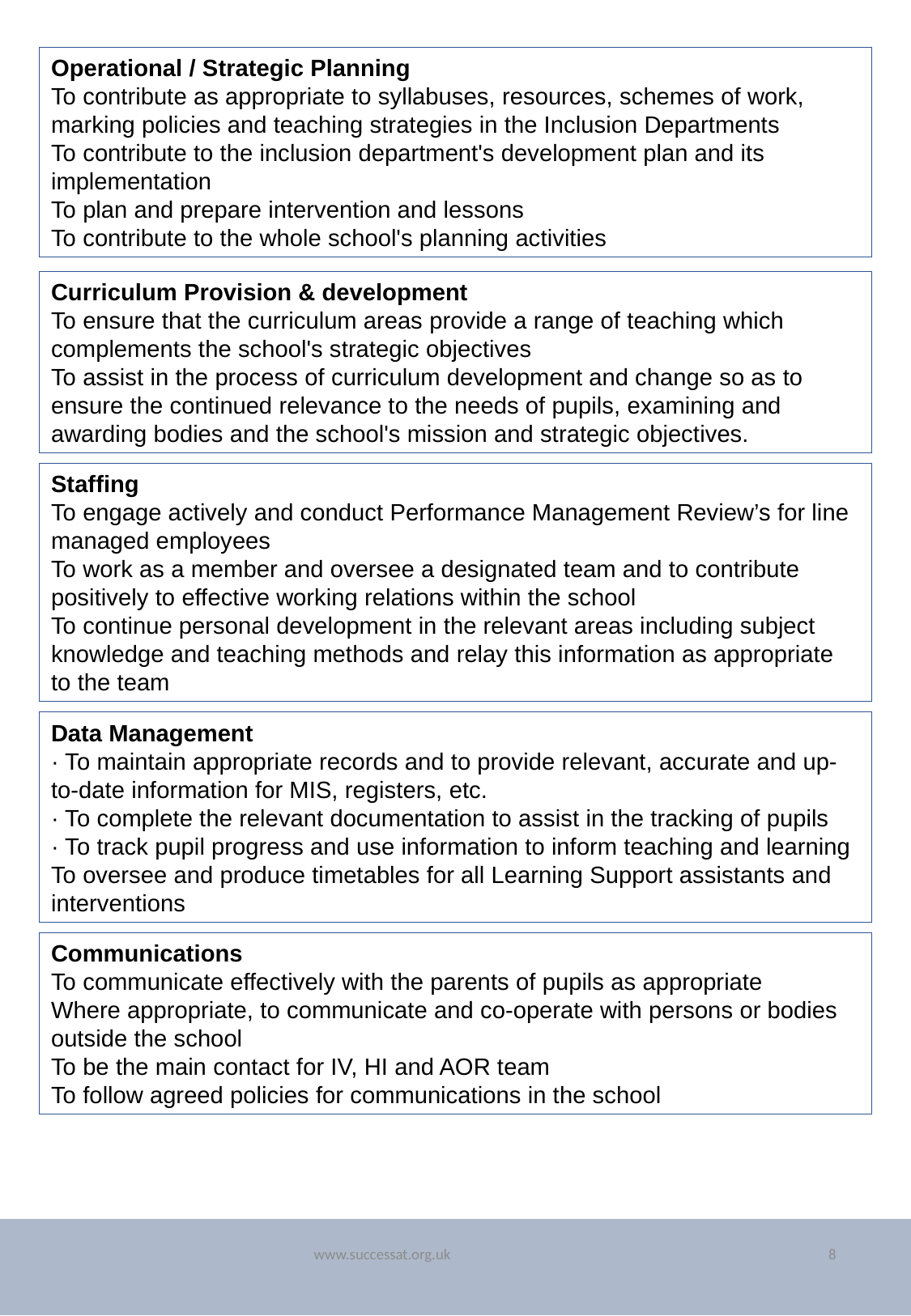

Operational / Strategic Planning
To contribute as appropriate to syllabuses, resources, schemes of work, marking policies and teaching strategies in the Inclusion Departments
To contribute to the inclusion department's development plan and its implementation
To plan and prepare intervention and lessons
To contribute to the whole school's planning activities
Curriculum Provision & development
To ensure that the curriculum areas provide a range of teaching which complements the school's strategic objectives
To assist in the process of curriculum development and change so as to ensure the continued relevance to the needs of pupils, examining and awarding bodies and the school's mission and strategic objectives.
Staffing
To engage actively and conduct Performance Management Review’s for line managed employees
To work as a member and oversee a designated team and to contribute positively to effective working relations within the school
To continue personal development in the relevant areas including subject knowledge and teaching methods and relay this information as appropriate to the team
Data Management
· To maintain appropriate records and to provide relevant, accurate and up-to-date information for MIS, registers, etc.
· To complete the relevant documentation to assist in the tracking of pupils
· To track pupil progress and use information to inform teaching and learning
To oversee and produce timetables for all Learning Support assistants and interventions
Communications
To communicate effectively with the parents of pupils as appropriate
Where appropriate, to communicate and co-operate with persons or bodies outside the school
To be the main contact for IV, HI and AOR team
To follow agreed policies for communications in the school
www.successat.org.uk
8